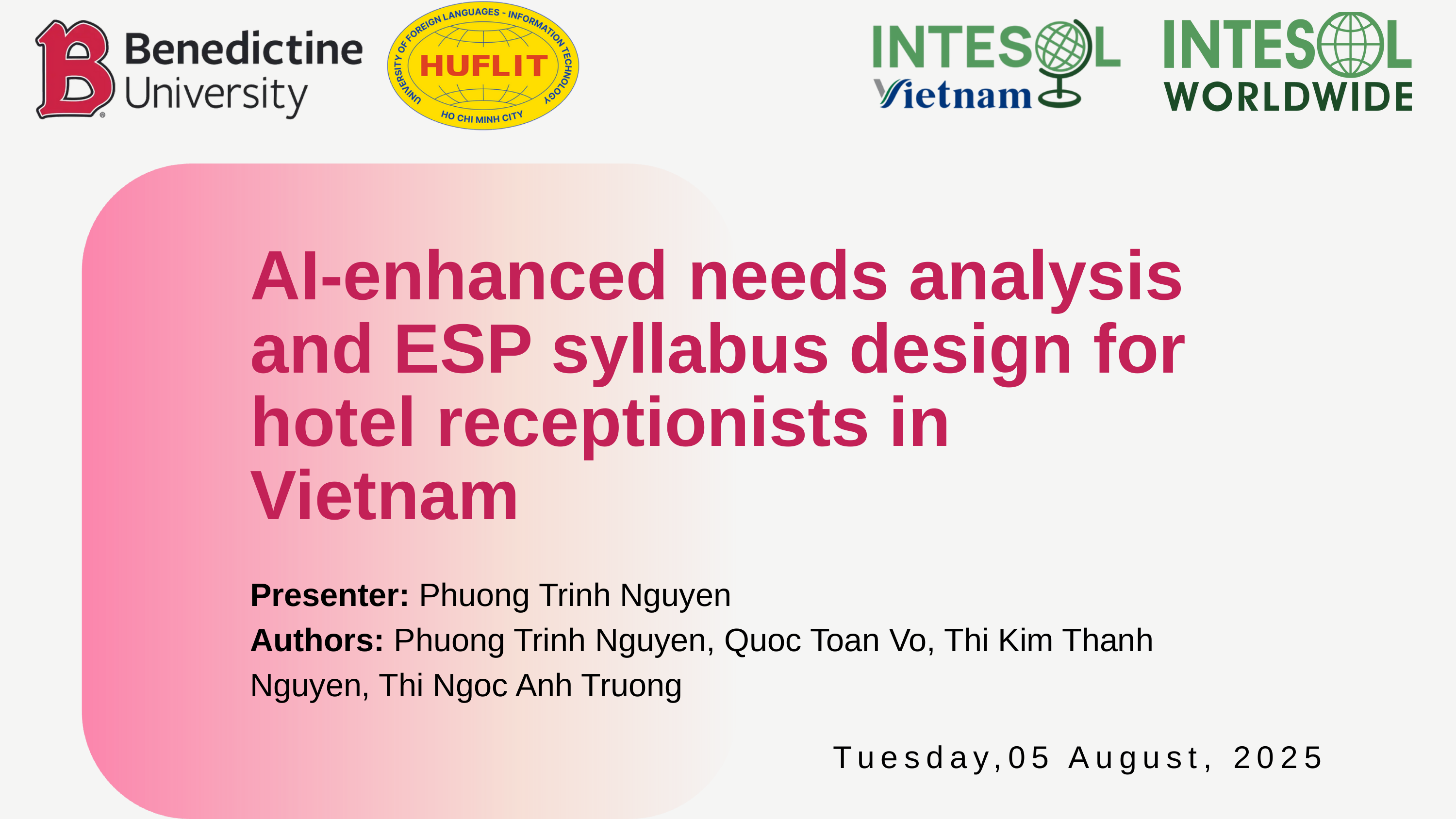

AI-enhanced needs analysis and ESP syllabus design for hotel receptionists in Vietnam
Presenter: Phuong Trinh Nguyen
Authors: Phuong Trinh Nguyen, Quoc Toan Vo, Thi Kim Thanh Nguyen, Thi Ngoc Anh Truong
Tuesday,05 August, 2025